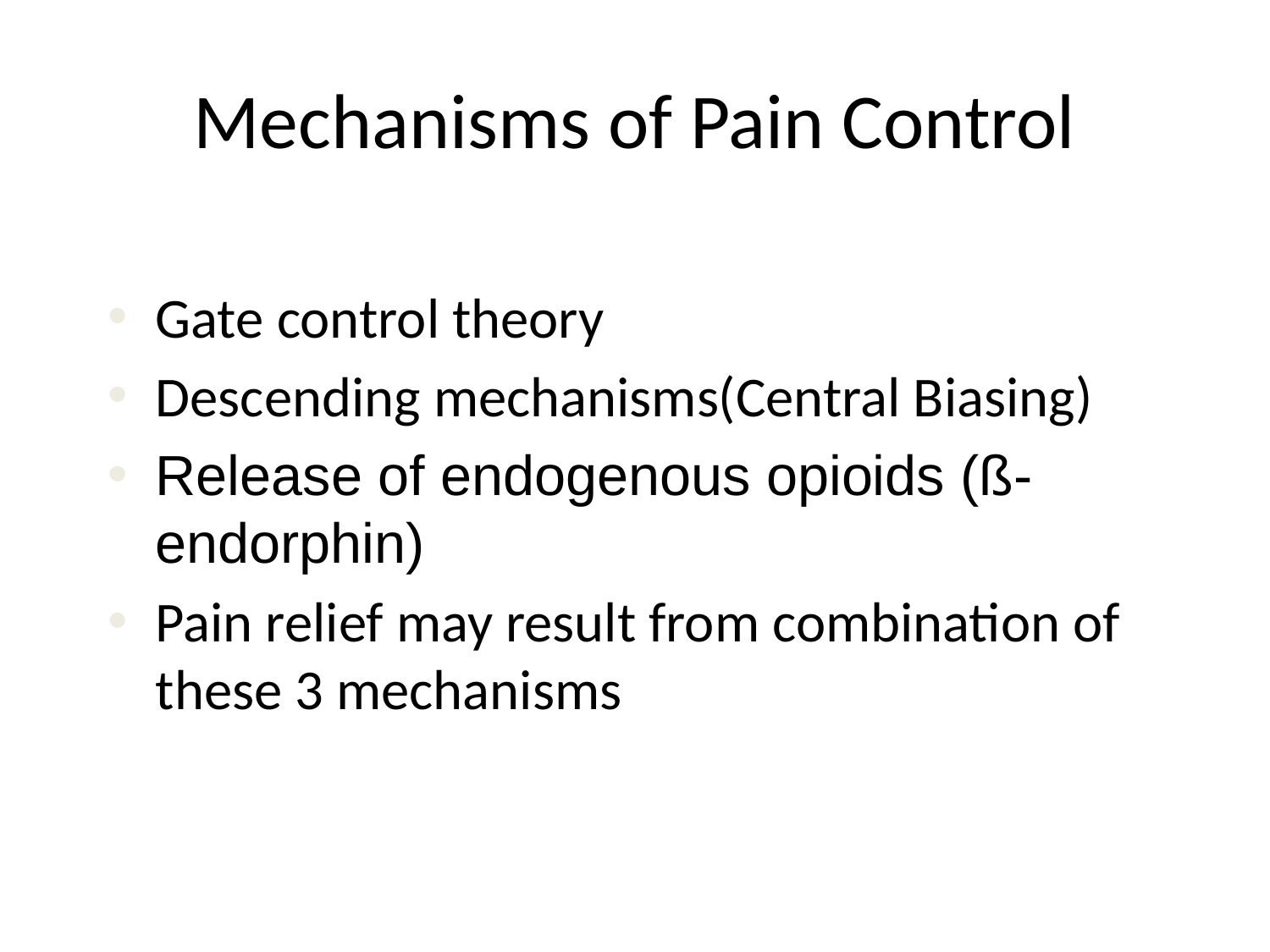

# Mechanisms of Pain Control
Gate control theory
Descending mechanisms(Central Biasing)
Release of endogenous opioids (ß-endorphin)
Pain relief may result from combination of these 3 mechanisms